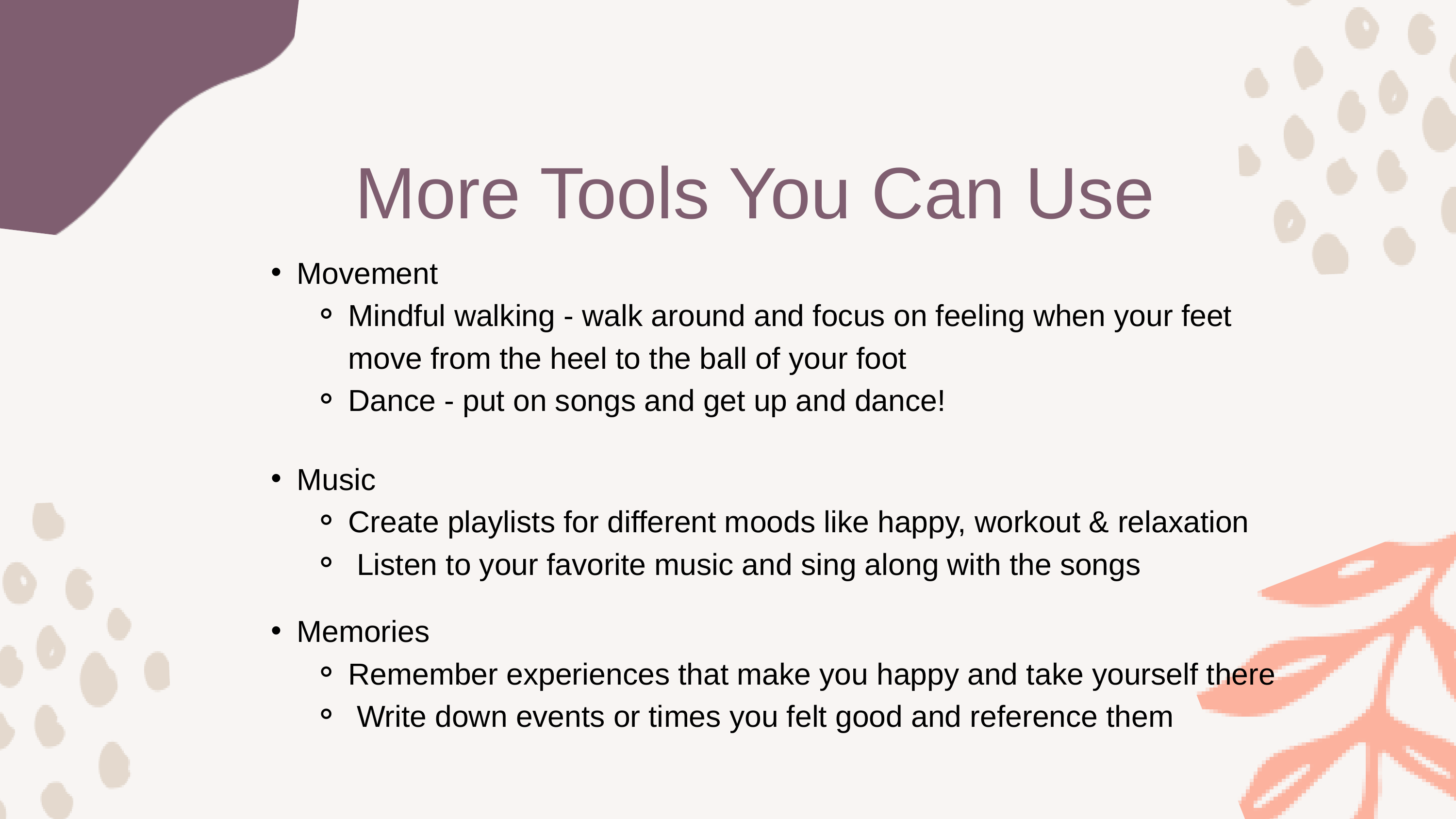

More Tools You Can Use
Movement
Mindful walking - walk around and focus on feeling when your feet move from the heel to the ball of your foot
Dance - put on songs and get up and dance!

Music
Create playlists for different moods like happy, workout & relaxation
 Listen to your favorite music and sing along with the songs

Memories
Remember experiences that make you happy and take yourself there
 Write down events or times you felt good and reference them